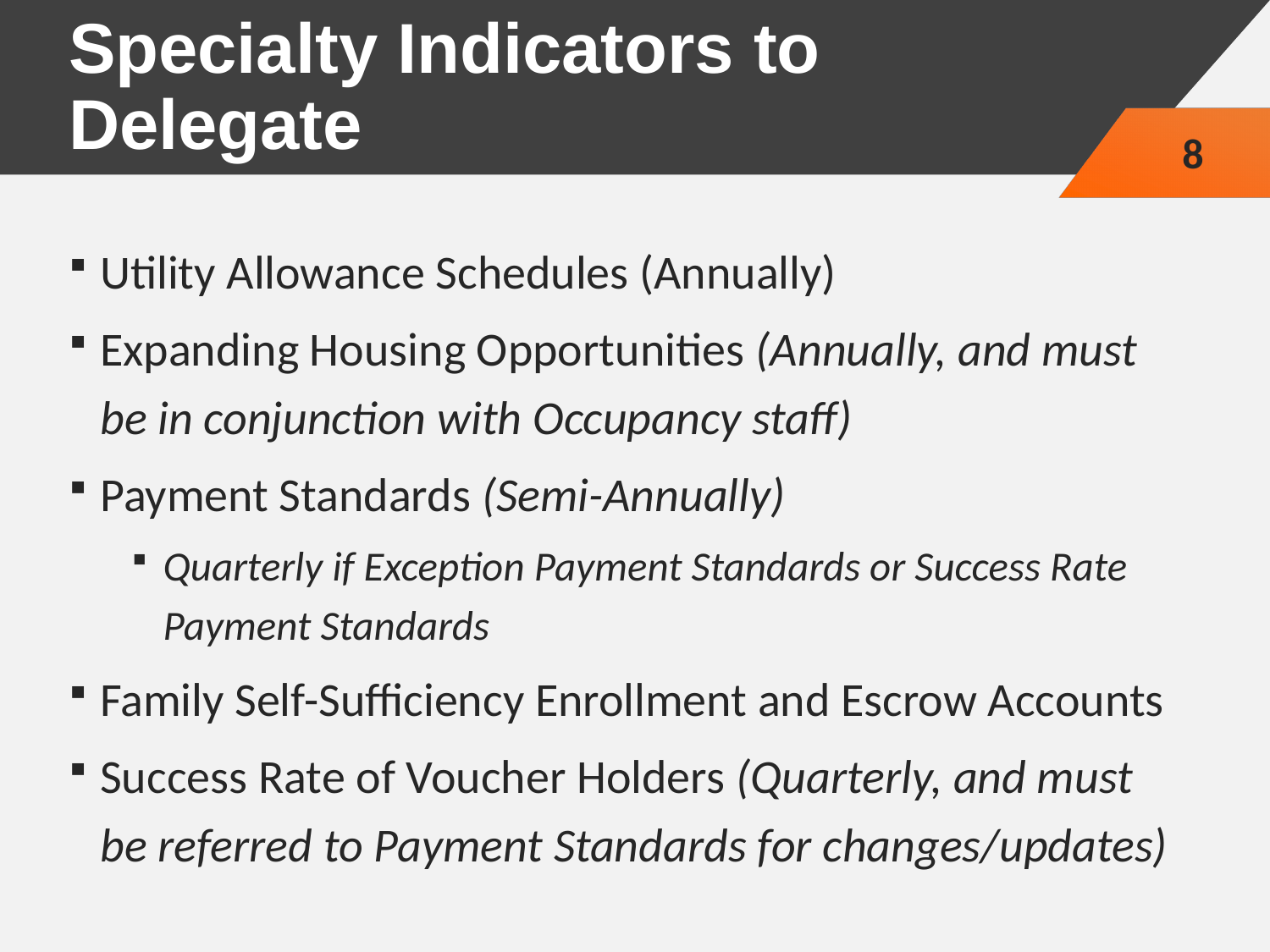

# Specialty Indicators to Delegate
8
Utility Allowance Schedules (Annually)
Expanding Housing Opportunities (Annually, and must be in conjunction with Occupancy staff)
Payment Standards (Semi-Annually)
Quarterly if Exception Payment Standards or Success Rate Payment Standards
Family Self-Sufficiency Enrollment and Escrow Accounts
Success Rate of Voucher Holders (Quarterly, and must be referred to Payment Standards for changes/updates)